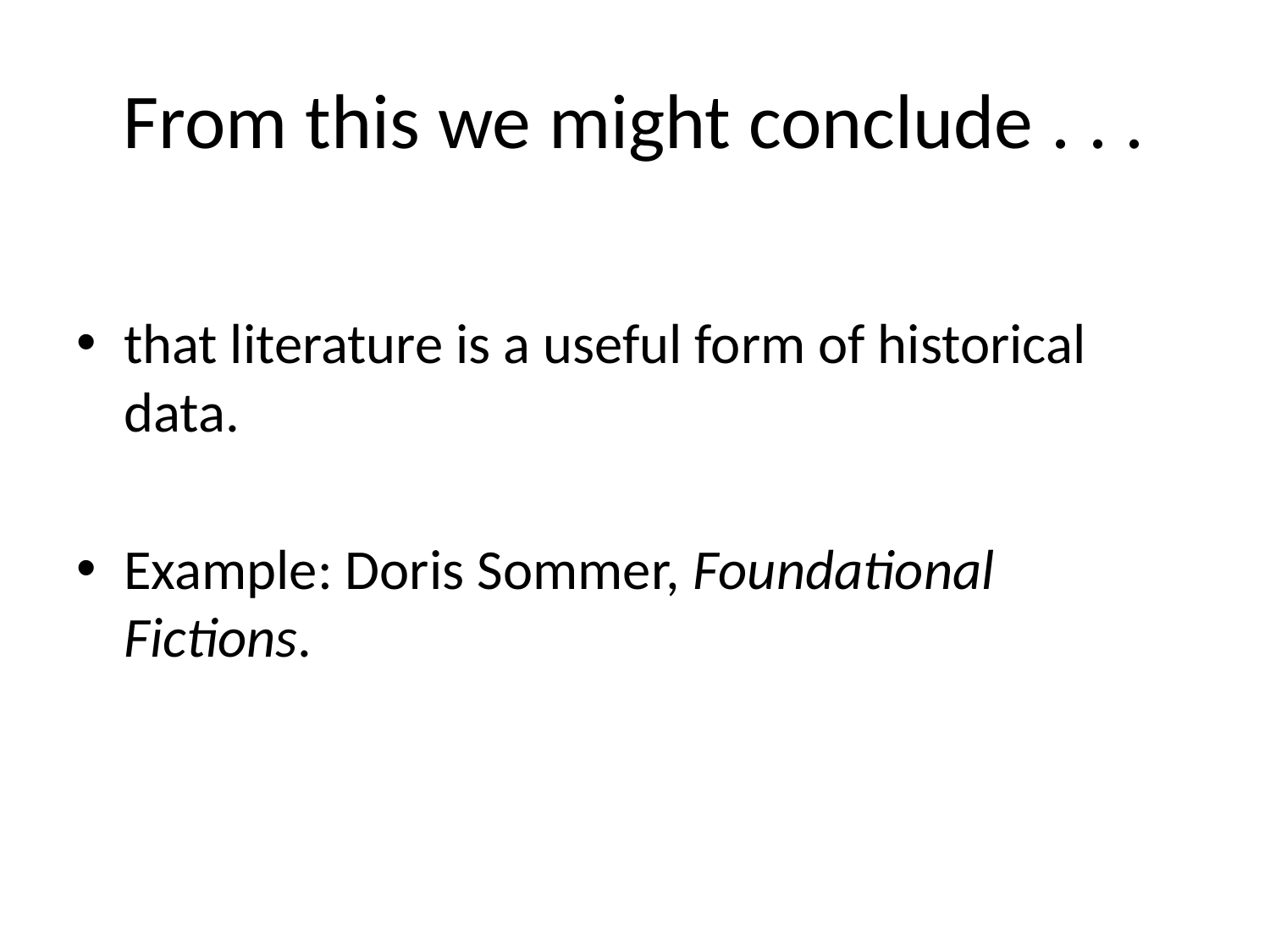

# From this we might conclude . . .

that literature is a useful form of historical data.

Example: Doris Sommer, Foundational Fictions.